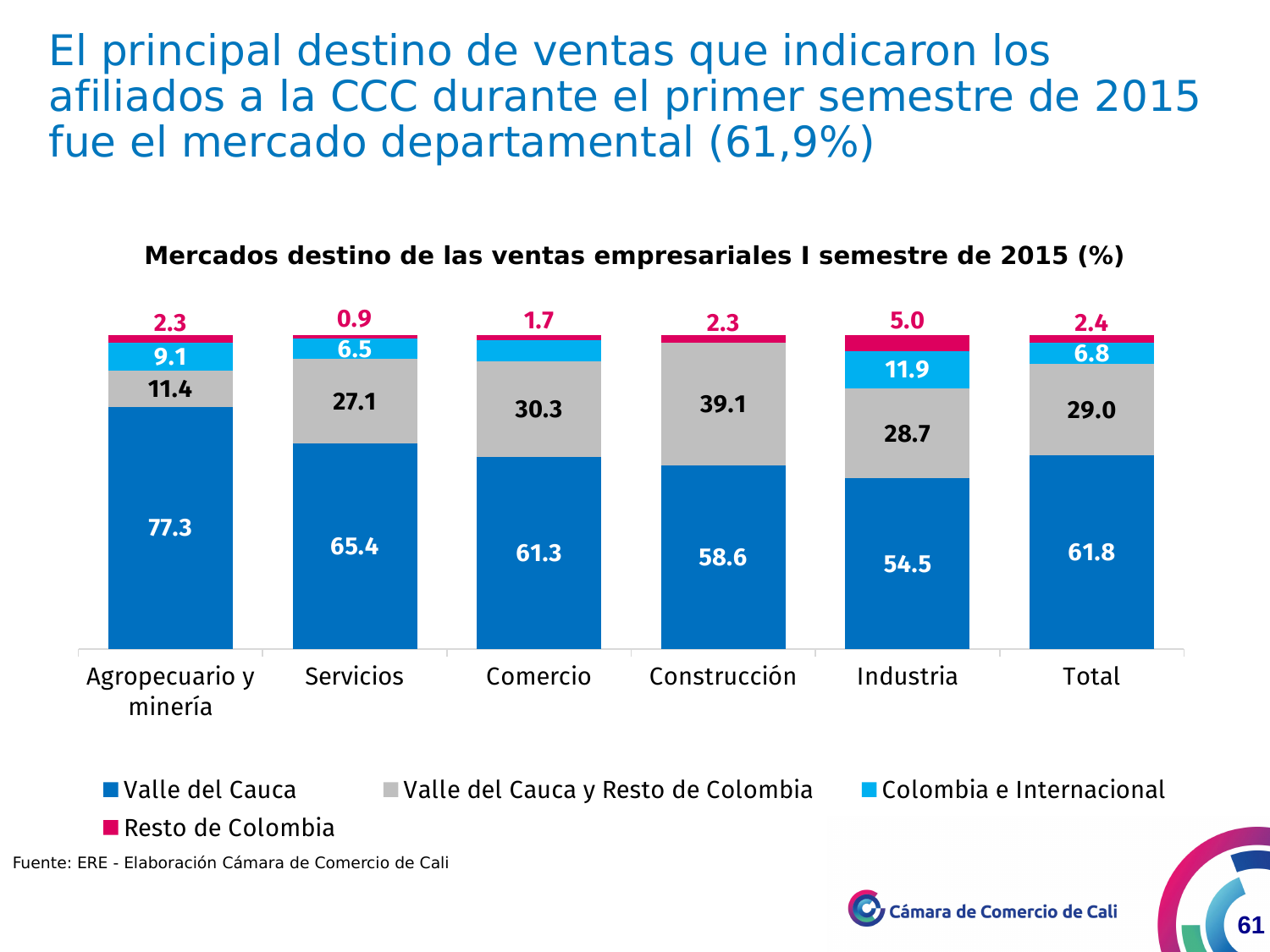

El principal destino de ventas que indicaron los afiliados a la CCC durante el primer semestre de 2015 fue el mercado departamental (61,9%)
Mercados destino de las ventas empresariales I semestre de 2015 (%)

### Chart

| Category | Valle del Cauca | Valle del Cauca y Resto de Colombia | Colombia e Internacional | Resto de Colombia |
|---|---|---|---|---|
| Agropecuario y minería | 77.27272727272718 | 11.36363636363637 | 9.090909090909099 | 2.272727272727273 |
| Servicios | 65.42056074766354 | 27.10280373831775 | 6.542056074766355 | 0.934579439252336 |
| Comercio | 61.34453781512605 | 30.25210084033612 | 6.722689075630249 | 1.680672268907563 |
| Construcción | 58.62068965517237 | 39.08045977011494 | 0.0 | 2.298850574712643 |
| Industria | 54.45544554455446 | 28.71287128712871 | 11.88118811881188 | 4.95049504950495 |
| Total | 61.79039301310044 | 29.03930131004367 | 6.768558951965065 | 2.401746724890827 |
Fuente: ERE - Elaboración Cámara de Comercio de Cali